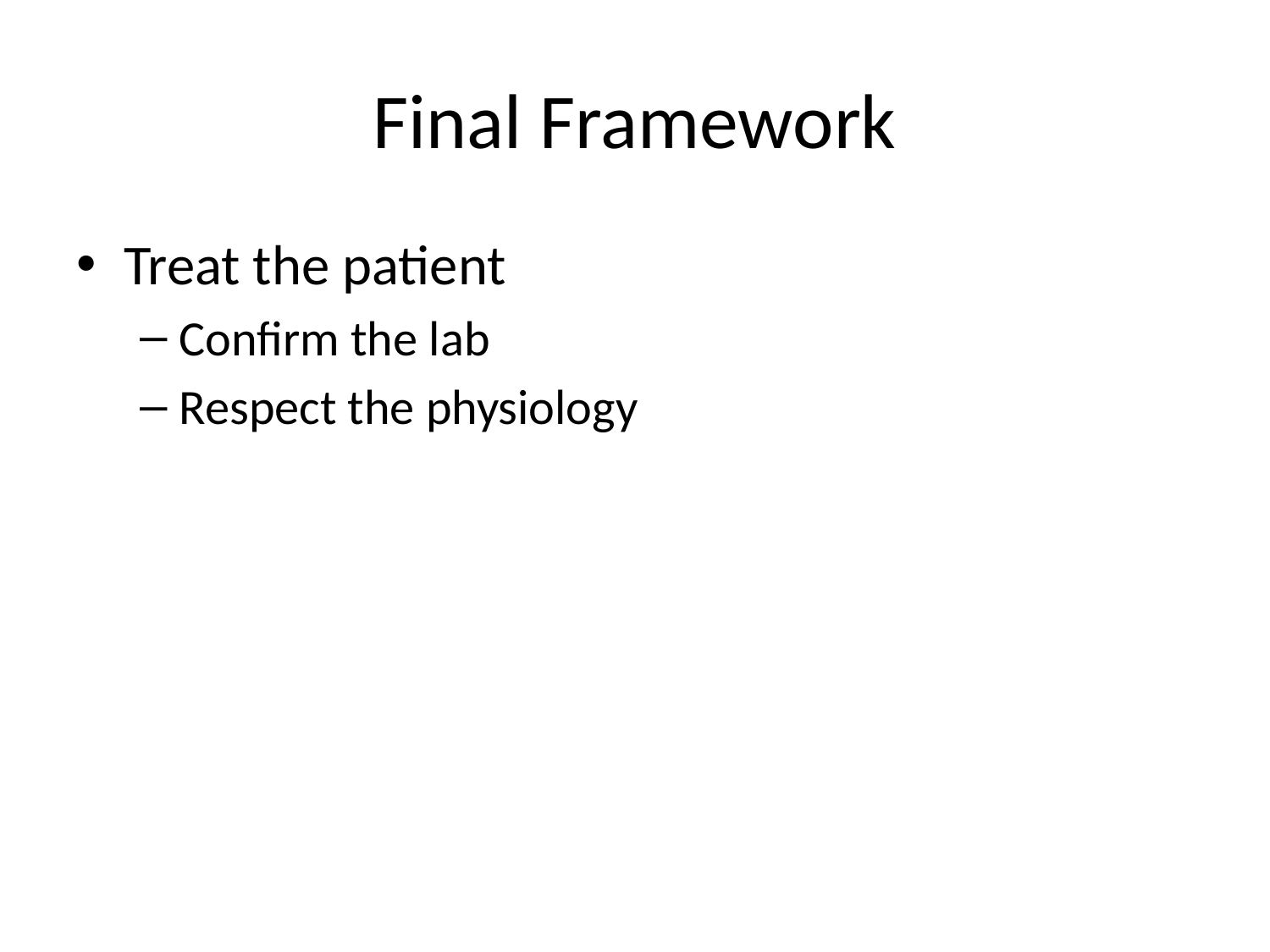

# Final Framework
Treat the patient
Confirm the lab
Respect the physiology